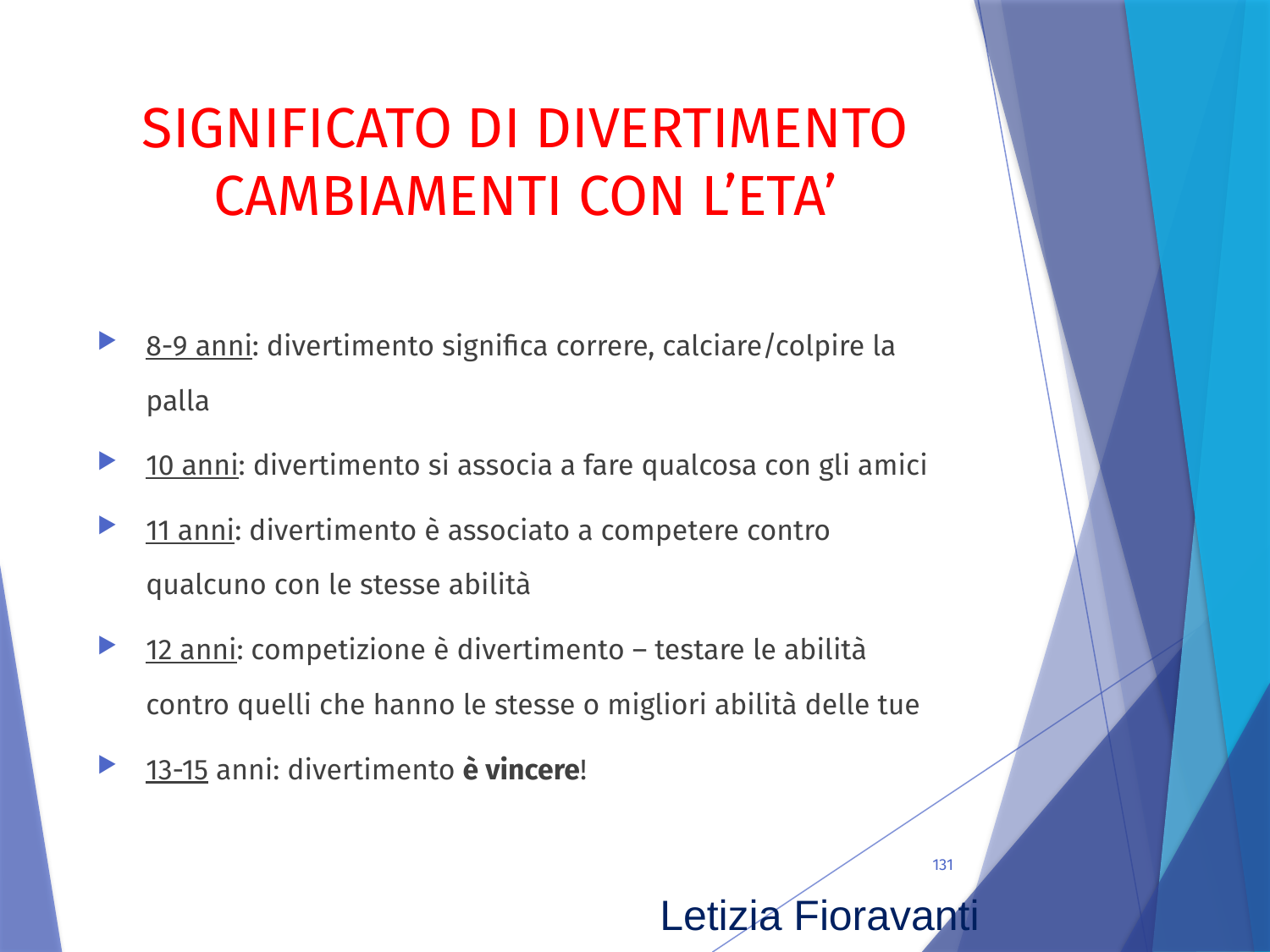

# SIGNIFICATO DI DIVERTIMENTO CAMBIAMENTI CON L’ETA’
8-9 anni: divertimento significa correre, calciare/colpire la palla
10 anni: divertimento si associa a fare qualcosa con gli amici
11 anni: divertimento è associato a competere contro qualcuno con le stesse abilità
12 anni: competizione è divertimento – testare le abilità contro quelli che hanno le stesse o migliori abilità delle tue
13-15 anni: divertimento è vincere!

131
Letizia Fioravanti